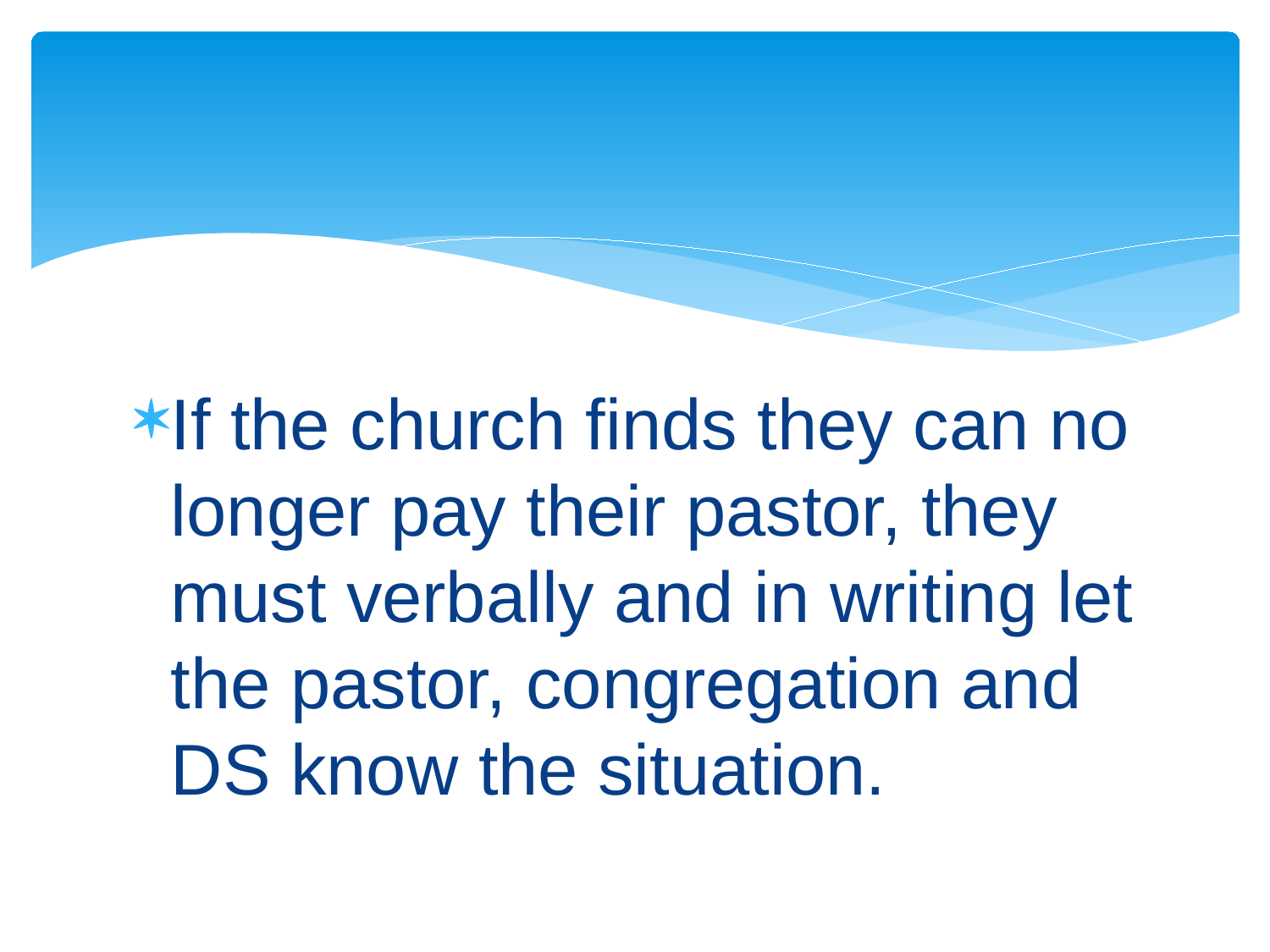

If the church finds they can no longer pay their pastor, they must verbally and in writing let the pastor, congregation and DS know the situation.